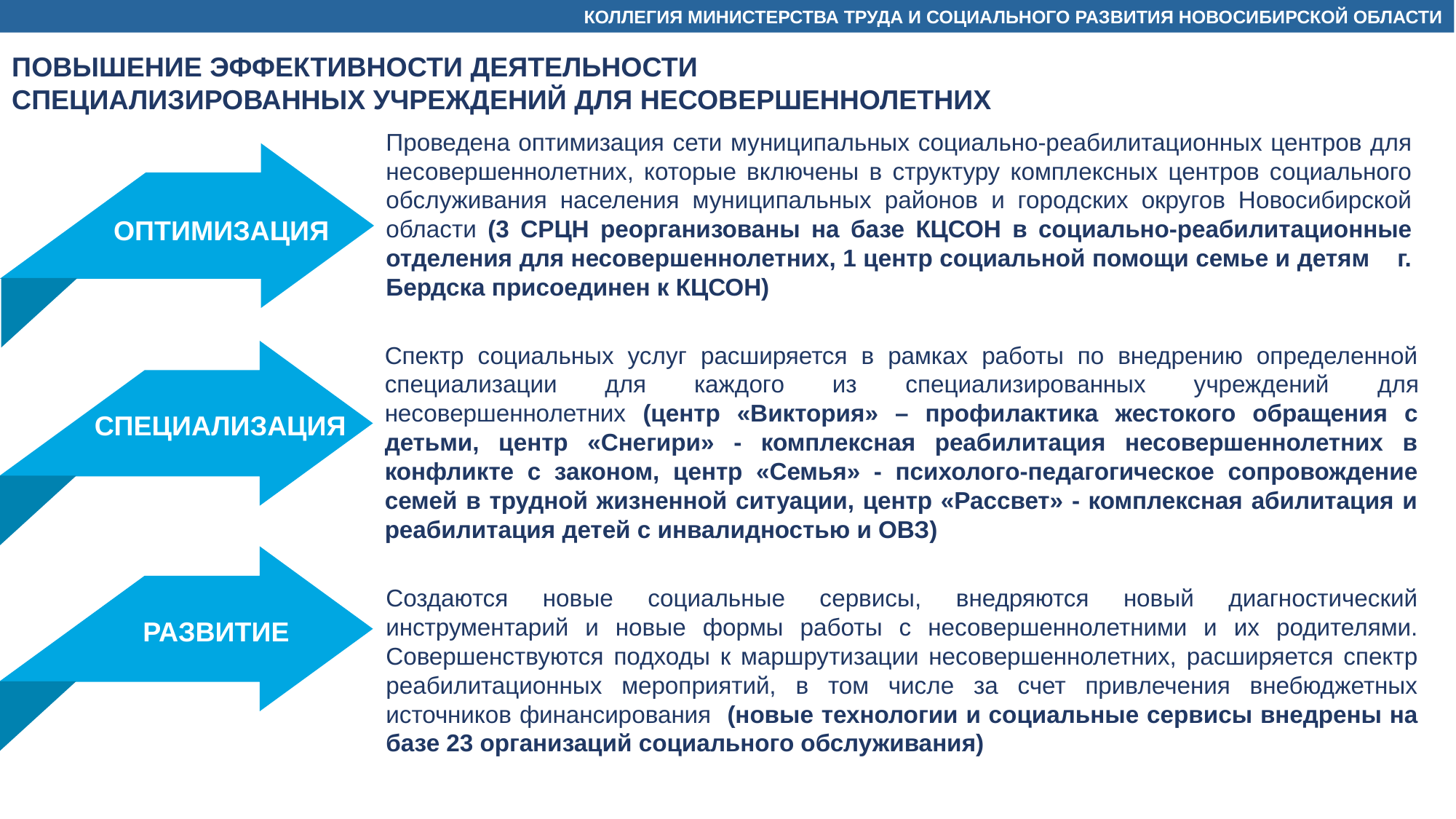

КОЛЛЕГИЯ МИНИСТЕРСТВА ТРУДА И СОЦИАЛЬНОГО РАЗВИТИЯ НОВОСИБИРСКОЙ ОБЛАСТИ
ПОВЫШЕНИЕ ЭФФЕКТИВНОСТИ ДЕЯТЕЛЬНОСТИ
СПЕЦИАЛИЗИРОВАННЫХ УЧРЕЖДЕНИЙ ДЛЯ НЕСОВЕРШЕННОЛЕТНИХ
Проведена оптимизация сети муниципальных социально-реабилитационных центров для несовершеннолетних, которые включены в структуру комплексных центров социального обслуживания населения муниципальных районов и городских округов Новосибирской области (3 СРЦН реорганизованы на базе КЦСОН в социально-реабилитационные отделения для несовершеннолетних, 1 центр социальной помощи семье и детям    г. Бердска присоединен к КЦСОН)

ОПТИМИЗАЦИЯ
Спектр социальных услуг расширяется в рамках работы по внедрению определенной специализации для каждого из специализированных учреждений для несовершеннолетних (центр «Виктория» – профилактика жестокого обращения с детьми, центр «Снегири» - комплексная реабилитация несовершеннолетних в конфликте с законом, центр «Семья» - психолого-педагогическое сопровождение семей в трудной жизненной ситуации, центр «Рассвет» - комплексная абилитация и реабилитация детей с инвалидностью и ОВЗ)

СПЕЦИАЛИЗАЦИЯ

Создаются новые социальные сервисы, внедряются новый диагностический инструментарий и новые формы работы с несовершеннолетними и их родителями. Совершенствуются подходы к маршрутизации несовершеннолетних, расширяется спектр реабилитационных мероприятий, в том числе за счет привлечения внебюджетных источников финансирования  (новые технологии и социальные сервисы внедрены на базе 23 организаций социального обслуживания)

РАЗВИТИЕ